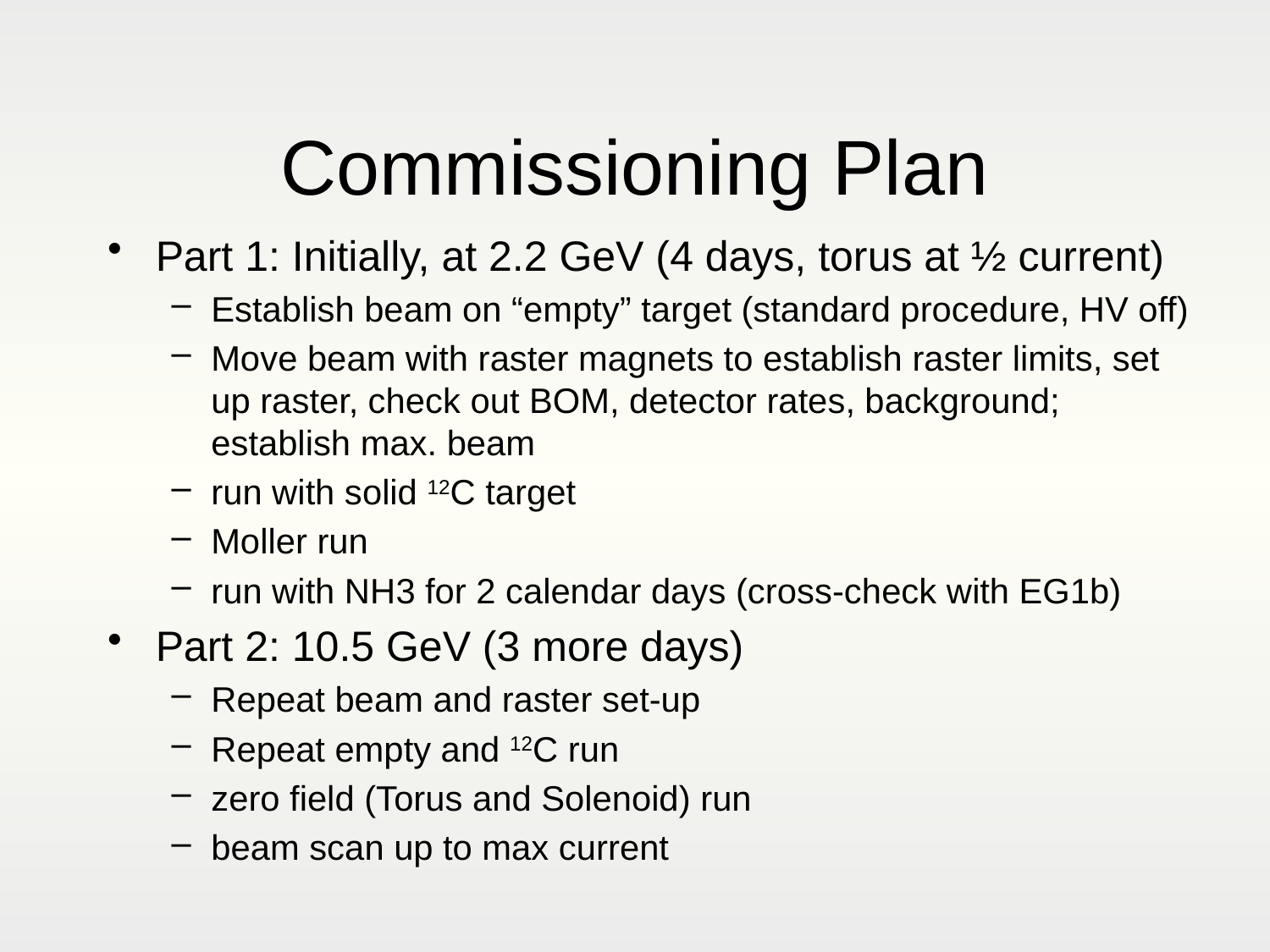

# Commissioning Plan
Part 1: Initially, at 2.2 GeV (4 days, torus at ½ current)
Establish beam on “empty” target (standard procedure, HV off)
Move beam with raster magnets to establish raster limits, set up raster, check out BOM, detector rates, background; establish max. beam
run with solid 12C target
Moller run
run with NH3 for 2 calendar days (cross-check with EG1b)
Part 2: 10.5 GeV (3 more days)
Repeat beam and raster set-up
Repeat empty and 12C run
zero field (Torus and Solenoid) run
beam scan up to max current